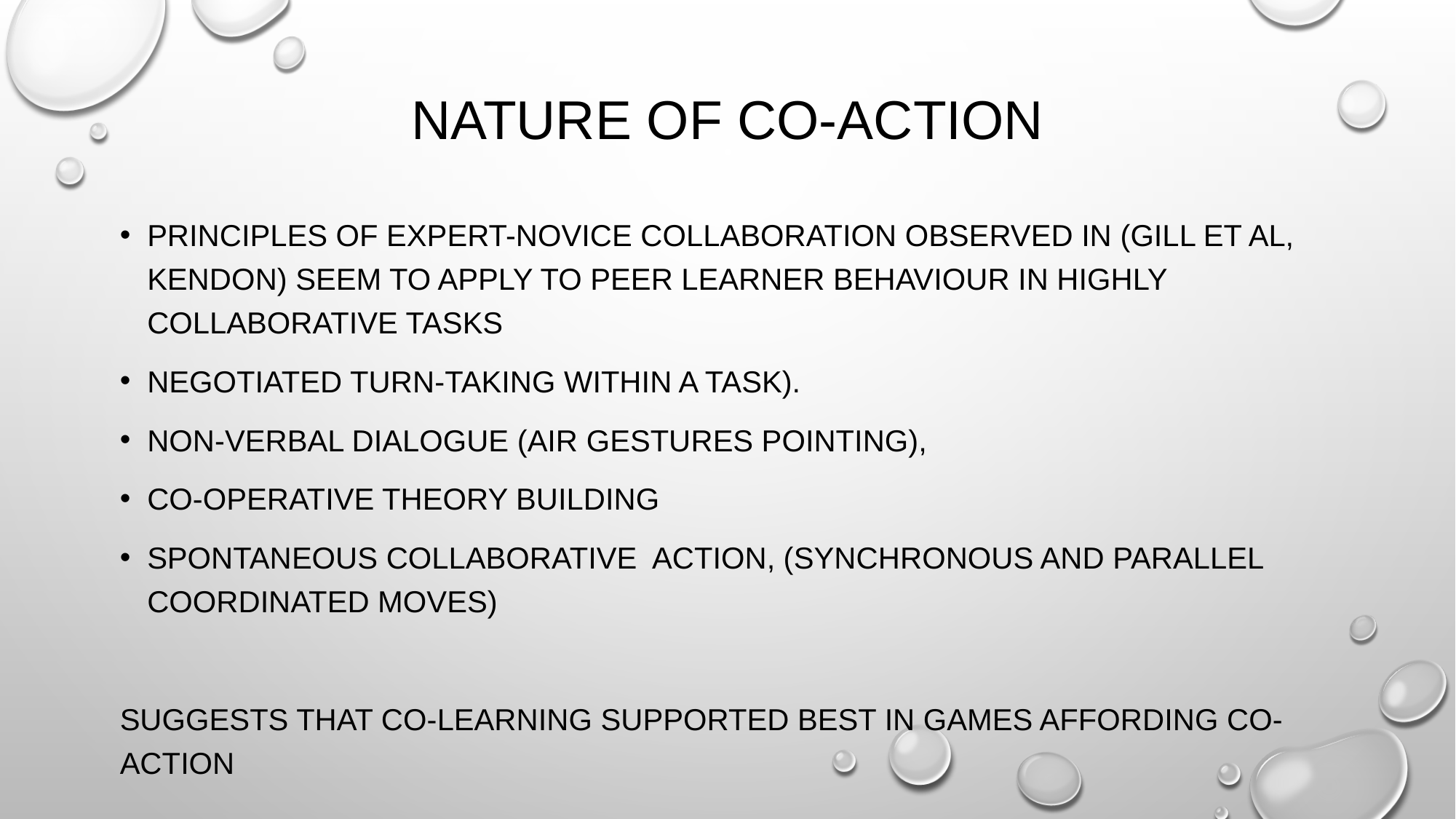

# Nature of co-action

Principles of expert-novice collaboration observed in (Gill et al, Kendon) seem to apply to peer learner behaviour in highly collaborative tasks
negotiated turn-taking within a task).
non-verbal dialogue (air gestures pointing),
co-operative theory building
spontaneous collaborative  action, (synchronous and parallel coordinated moves)

Suggests that co-learning supported best in games affording co-action